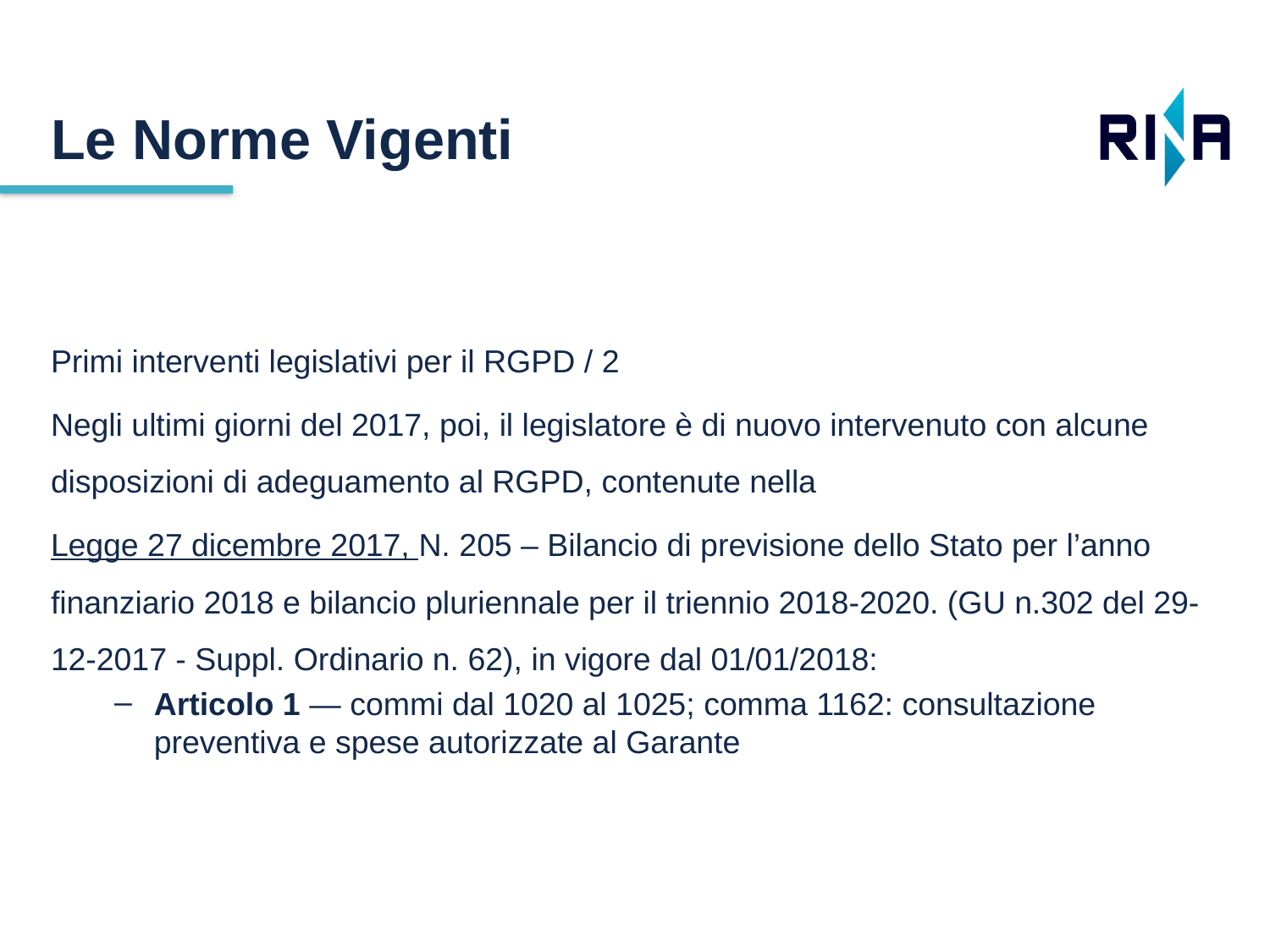

Le Norme Vigenti
Primi interventi legislativi per il RGPD / 2
Negli ultimi giorni del 2017, poi, il legislatore è di nuovo intervenuto con alcune disposizioni di adeguamento al RGPD, contenute nella
Legge 27 dicembre 2017, N. 205 – Bilancio di previsione dello Stato per l’anno finanziario 2018 e bilancio pluriennale per il triennio 2018-2020. (GU n.302 del 29-12-2017 - Suppl. Ordinario n. 62), in vigore dal 01/01/2018:
Articolo 1 — commi dal 1020 al 1025; comma 1162: consultazione preventiva e spese autorizzate al Garante